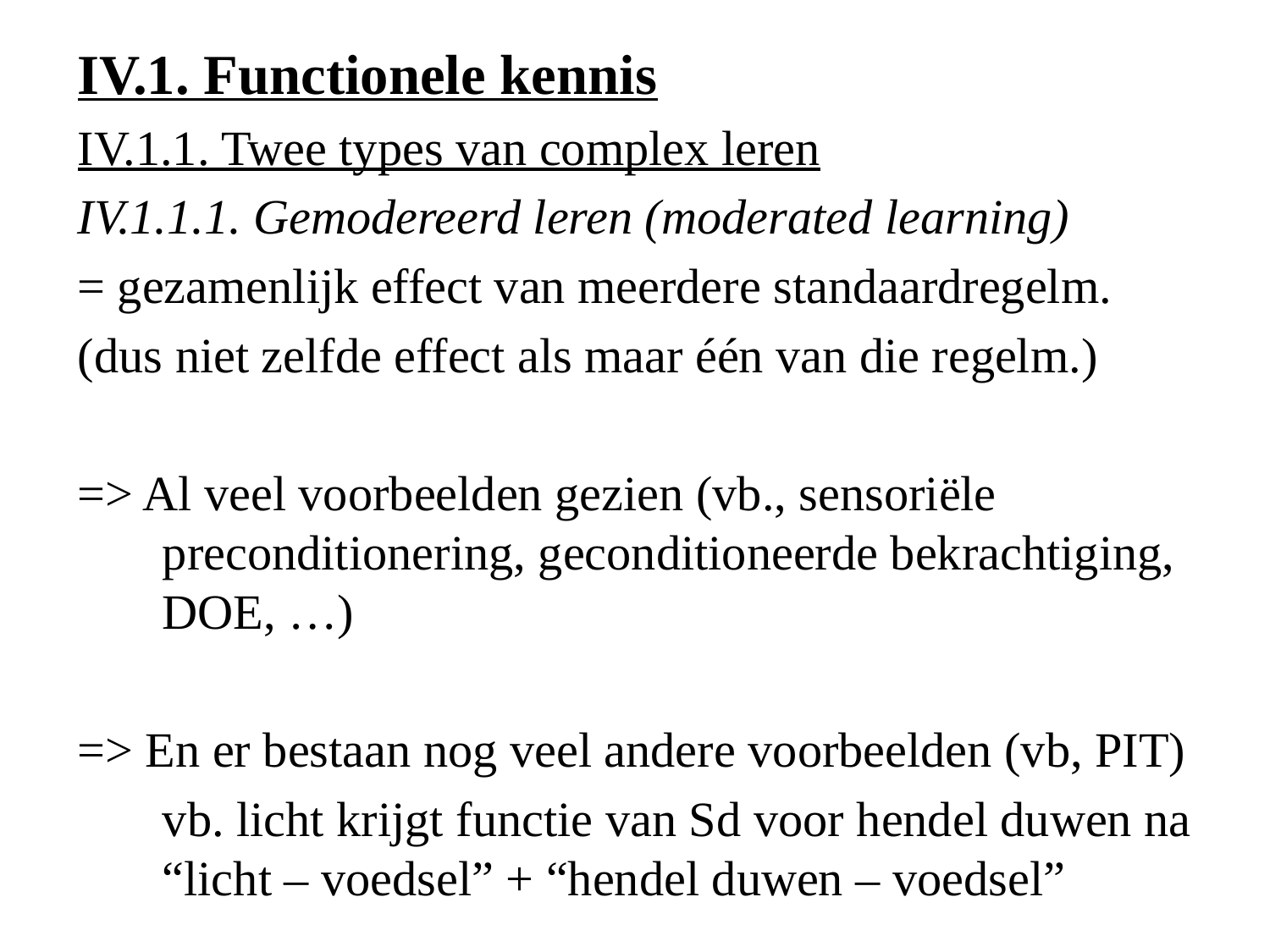

IV.1. Functionele kennis
IV.1.1. Twee types van complex leren
IV.1.1.1. Gemodereerd leren (moderated learning)
= gezamenlijk effect van meerdere standaardregelm.
(dus niet zelfde effect als maar één van die regelm.)

=> Al veel voorbeelden gezien (vb., sensoriële preconditionering, geconditioneerde bekrachtiging, DOE, …)

=> En er bestaan nog veel andere voorbeelden (vb, PIT)
	vb. licht krijgt functie van Sd voor hendel duwen na “licht – voedsel” + “hendel duwen – voedsel”